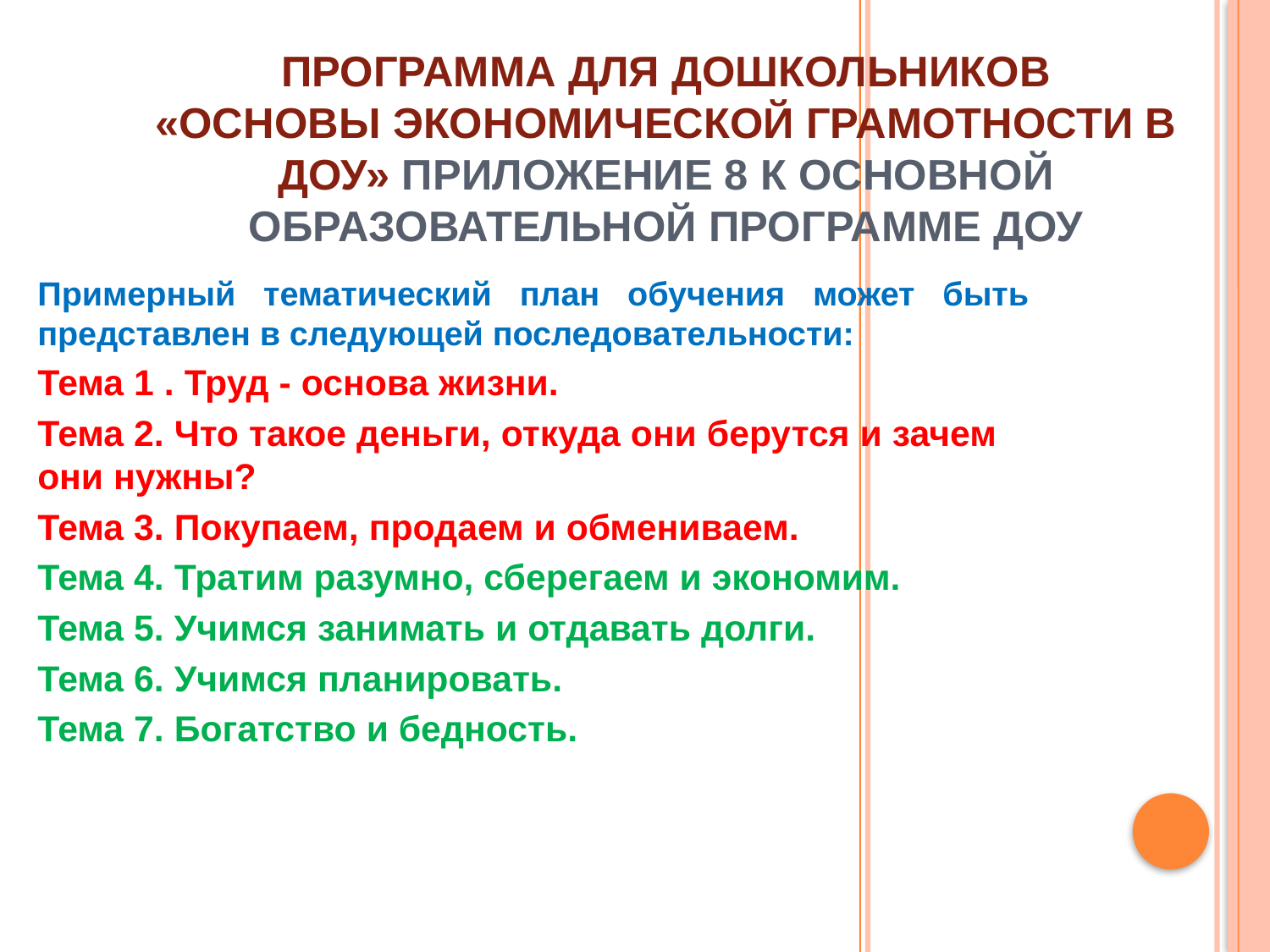

# ПРОГРАММА ДЛЯ ДОШКОЛЬНИКОВ «ОСНОВЫ ЭКОНОМИЧЕСКОЙ ГРАМОТНОСТИ В ДОУ» ПРИЛОЖЕНИЕ 8 к Основной образовательной программе ДОУ
Примерный   тематический   план   обучения   может   быть   представлен в следующей последовательности:
Тема 1 . Труд - основа жизни.
Тема 2. Что такое деньги, откуда они берутся и зачем они нужны?
Тема 3. Покупаем, продаем и обмениваем.
Тема 4. Тратим разумно, сберегаем и экономим.
Тема 5. Учимся занимать и отдавать долги.
Тема 6. Учимся планировать.
Тема 7. Богатство и бедность.